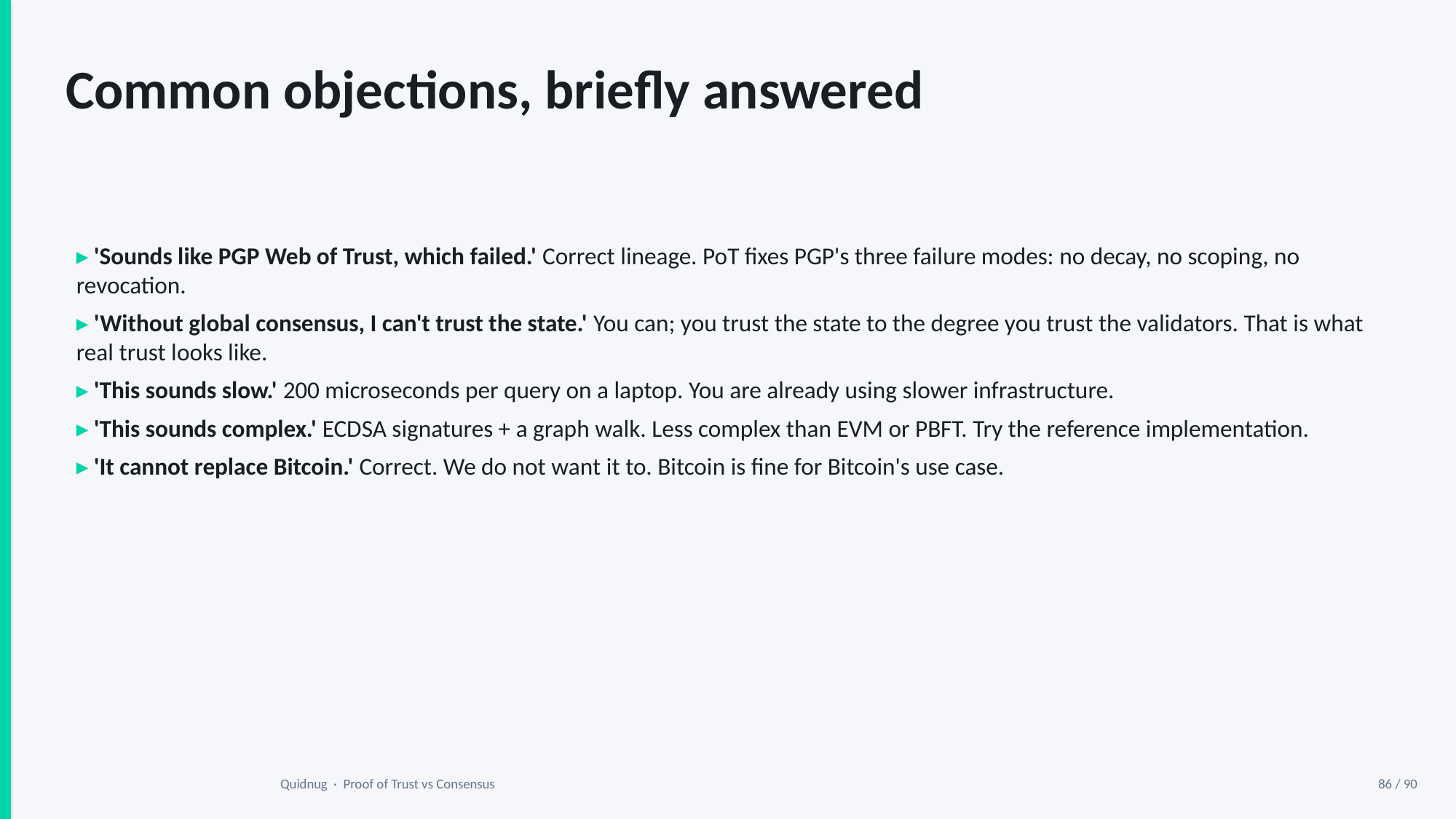

Common objections, briefly answered
▸ 'Sounds like PGP Web of Trust, which failed.' Correct lineage. PoT fixes PGP's three failure modes: no decay, no scoping, no revocation.
▸ 'Without global consensus, I can't trust the state.' You can; you trust the state to the degree you trust the validators. That is what real trust looks like.
▸ 'This sounds slow.' 200 microseconds per query on a laptop. You are already using slower infrastructure.
▸ 'This sounds complex.' ECDSA signatures + a graph walk. Less complex than EVM or PBFT. Try the reference implementation.
▸ 'It cannot replace Bitcoin.' Correct. We do not want it to. Bitcoin is fine for Bitcoin's use case.
Quidnug  ·  Proof of Trust vs Consensus
86 / 90